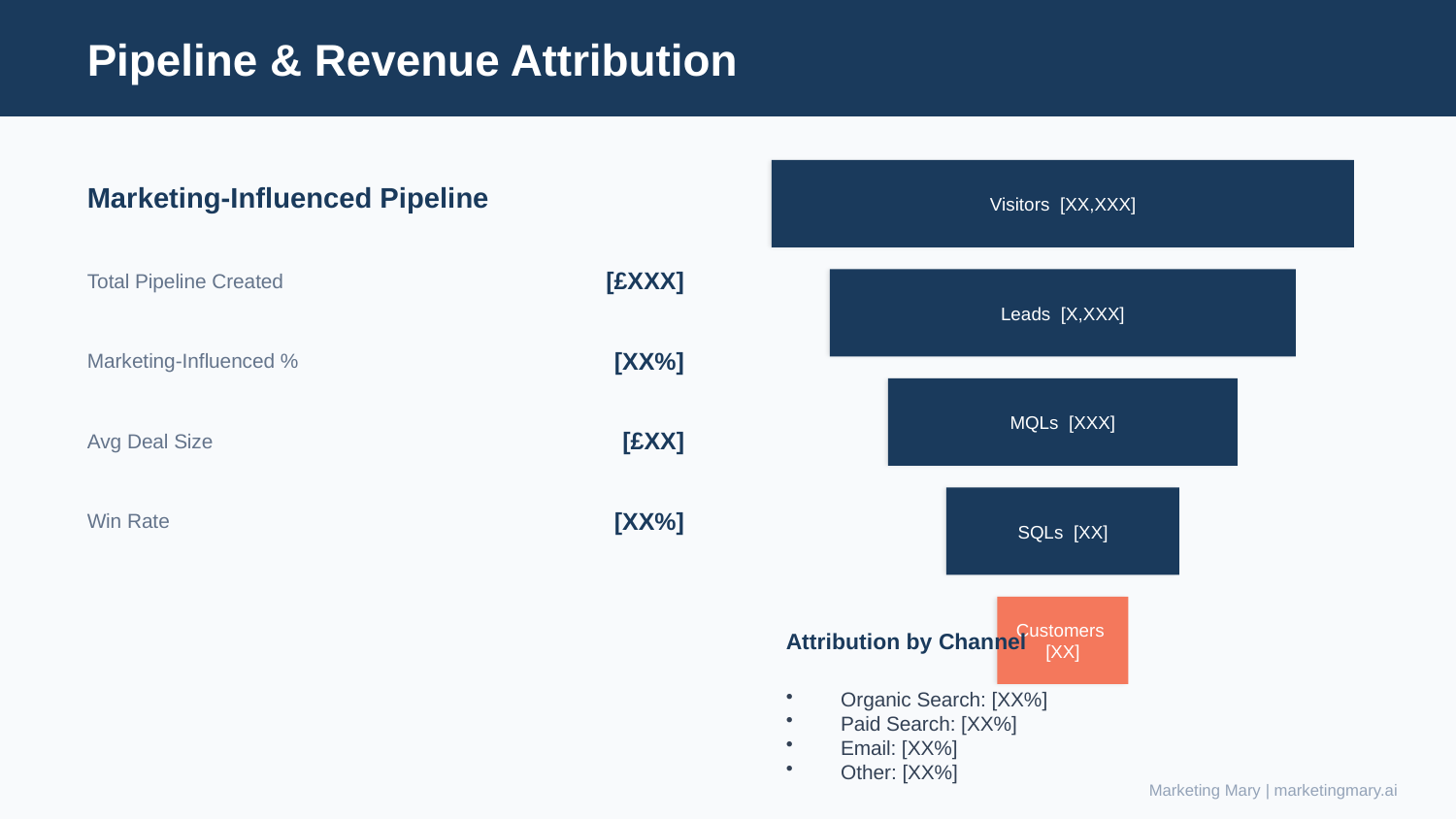

Pipeline & Revenue Attribution
Marketing-Influenced Pipeline

Visitors  [XX,XXX]
Total Pipeline Created
[£XXX]

Leads  [X,XXX]
Marketing-Influenced %
[XX%]

MQLs  [XXX]
Avg Deal Size
[£XX]
Win Rate
[XX%]

SQLs  [XX]

Customers  [XX]
Attribution by Channel
Organic Search: [XX%]
Paid Search: [XX%]
Email: [XX%]
Other: [XX%]
Marketing Mary | marketingmary.ai